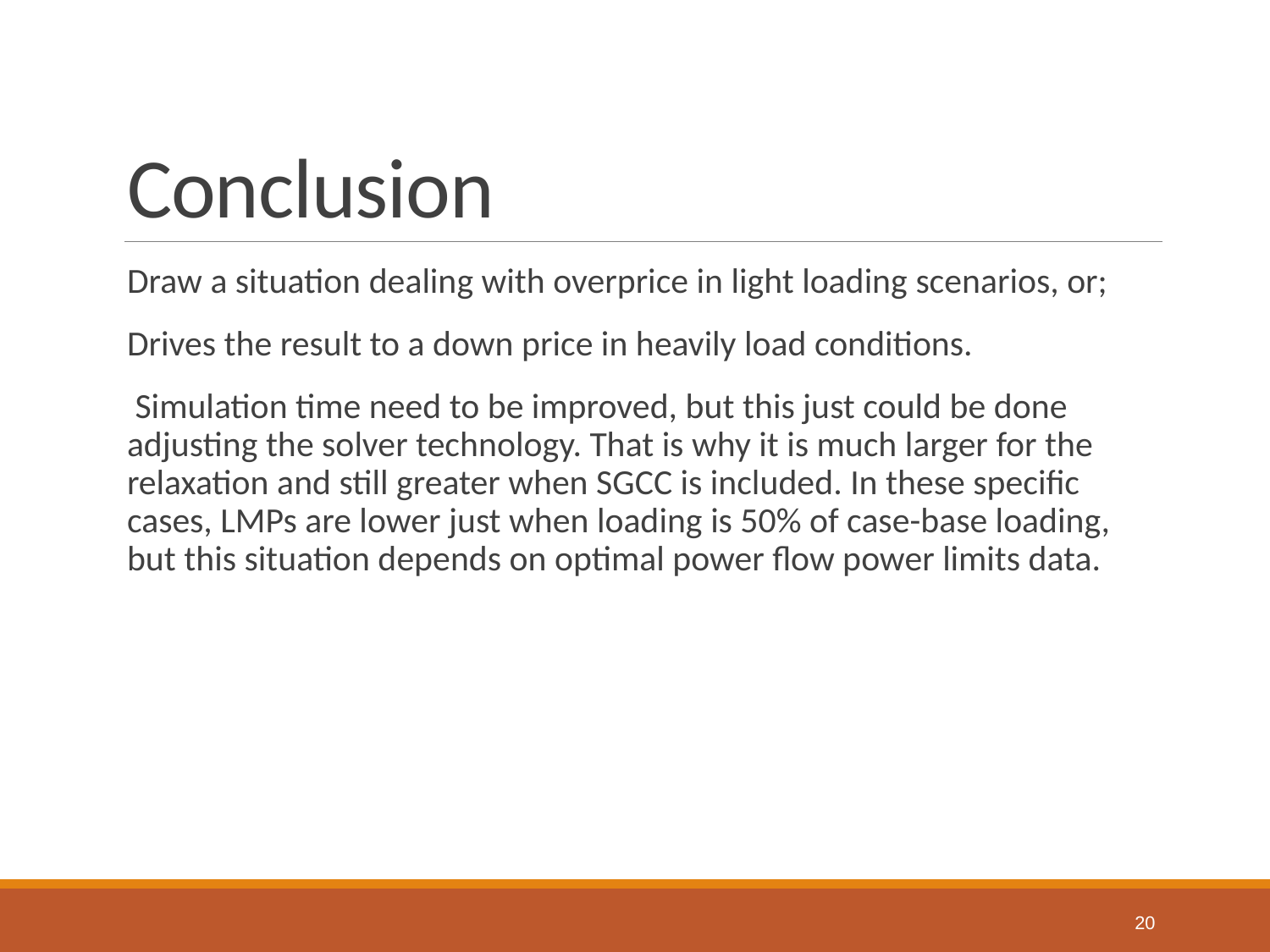

# Conclusion
Draw a situation dealing with overprice in light loading scenarios, or;
Drives the result to a down price in heavily load conditions.
 Simulation time need to be improved, but this just could be done adjusting the solver technology. That is why it is much larger for the relaxation and still greater when SGCC is included. In these specific cases, LMPs are lower just when loading is 50% of case-base loading, but this situation depends on optimal power flow power limits data.

20